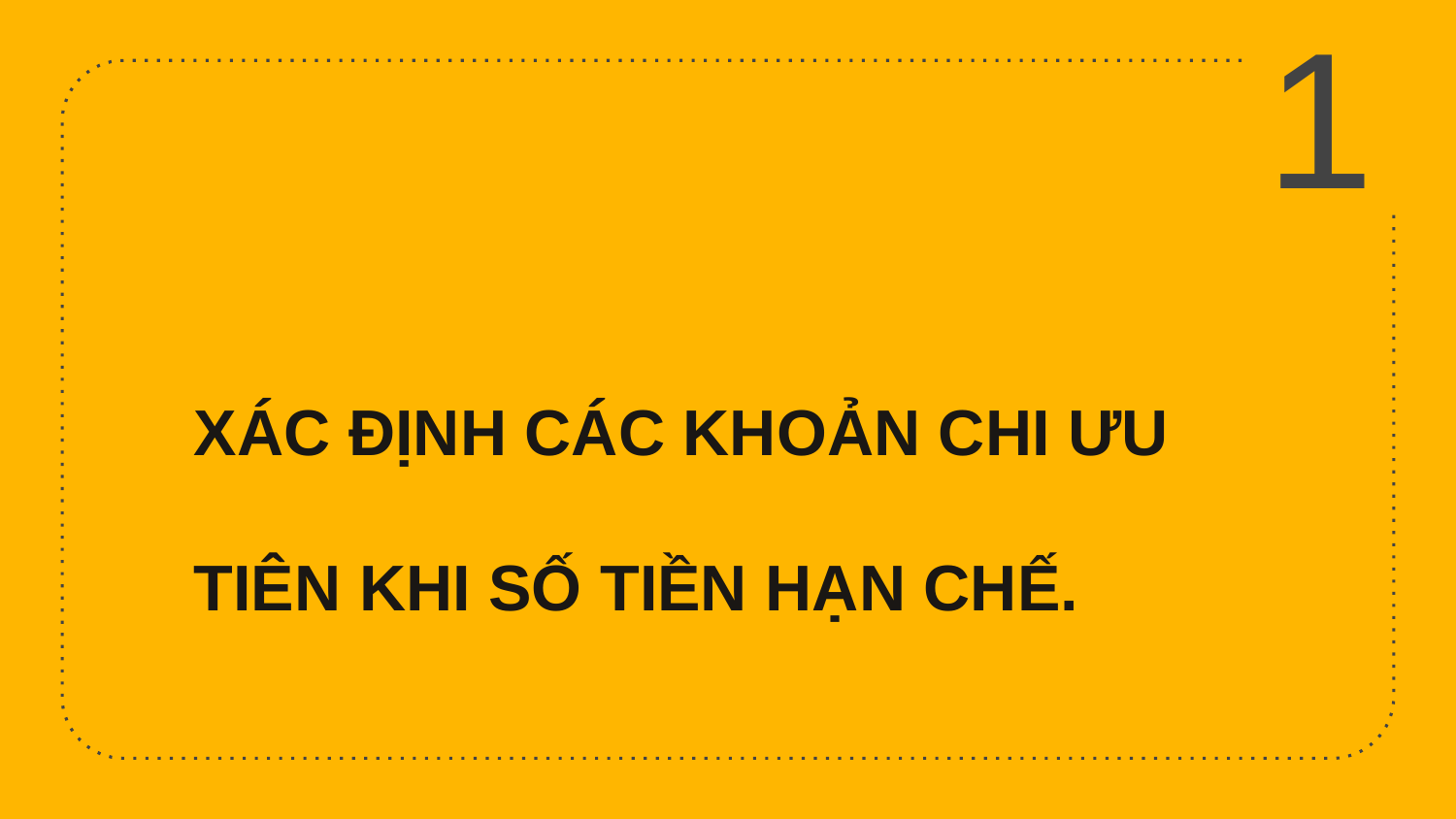

1
XÁC ĐỊNH CÁC KHOẢN CHI ƯU TIÊN KHI SỐ TIỀN HẠN CHẾ.